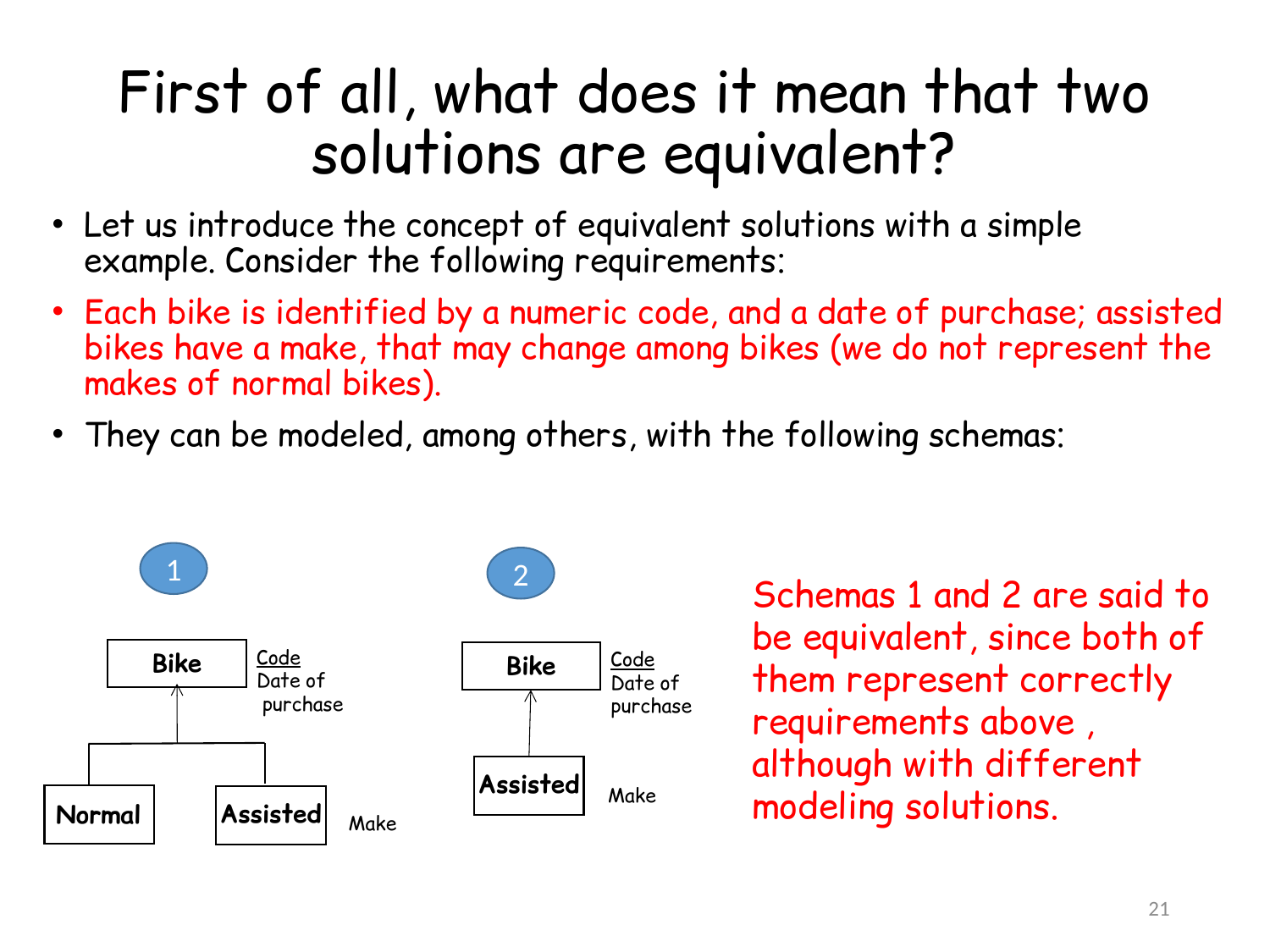

# First of all, what does it mean that two solutions are equivalent?
Let us introduce the concept of equivalent solutions with a simple example. Consider the following requirements:
Each bike is identified by a numeric code, and a date of purchase; assisted bikes have a make, that may change among bikes (we do not represent the makes of normal bikes).
They can be modeled, among others, with the following schemas:

1
2
Schemas 1 and 2 are said to be equivalent, since both of them represent correctly requirements above , although with different modeling solutions.
Code
Date of
 purchase

Code
Date of
purchase
Bike

Bike

Assisted
Make

Assisted
Normal
Make
21